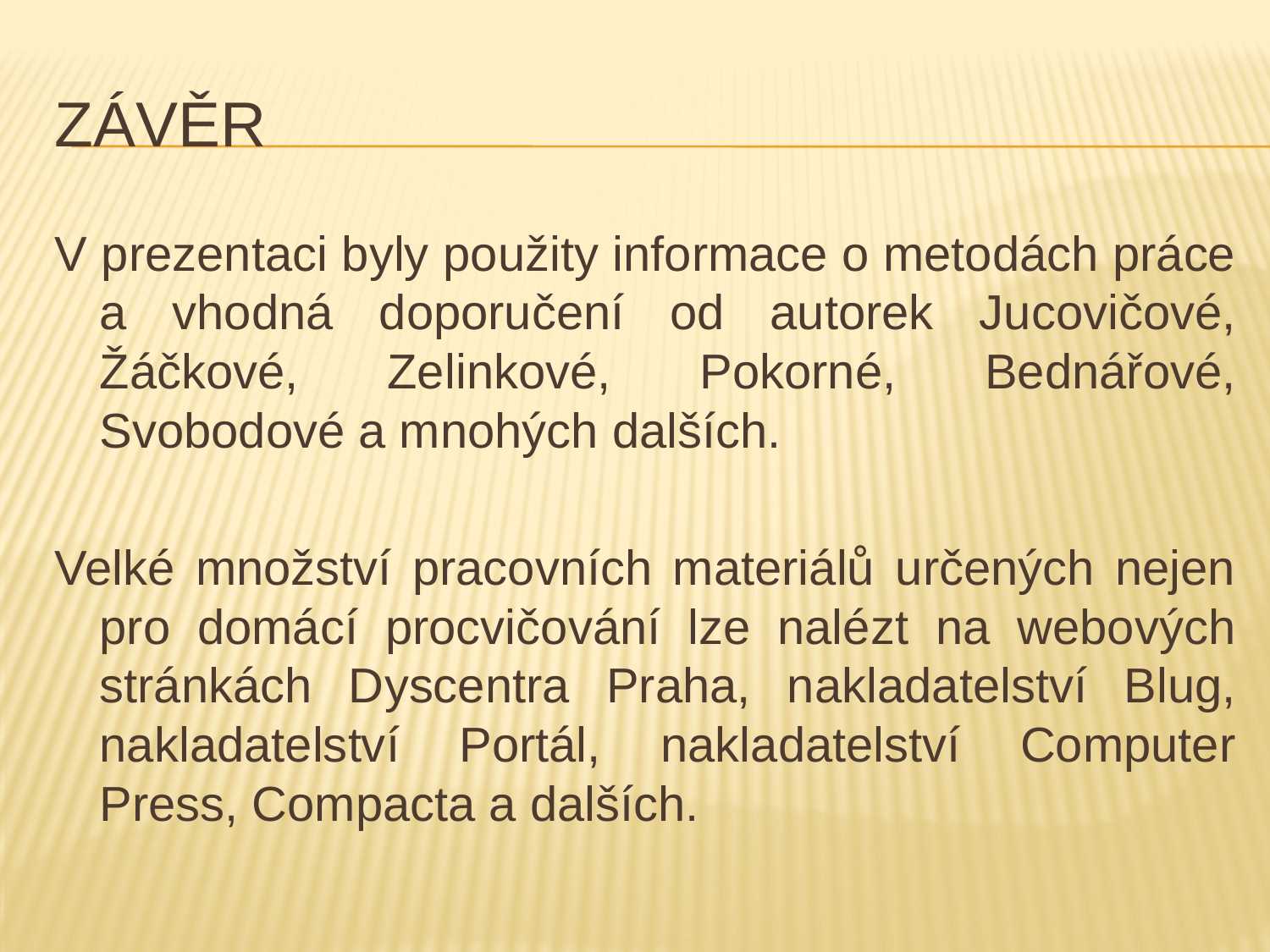

# Závěr
V prezentaci byly použity informace o metodách práce a vhodná doporučení od autorek Jucovičové, Žáčkové, Zelinkové, Pokorné, Bednářové, Svobodové a mnohých dalších.

Velké množství pracovních materiálů určených nejen pro domácí procvičování lze nalézt na webových stránkách Dyscentra Praha, nakladatelství Blug, nakladatelství Portál, nakladatelství Computer Press, Compacta a dalších.